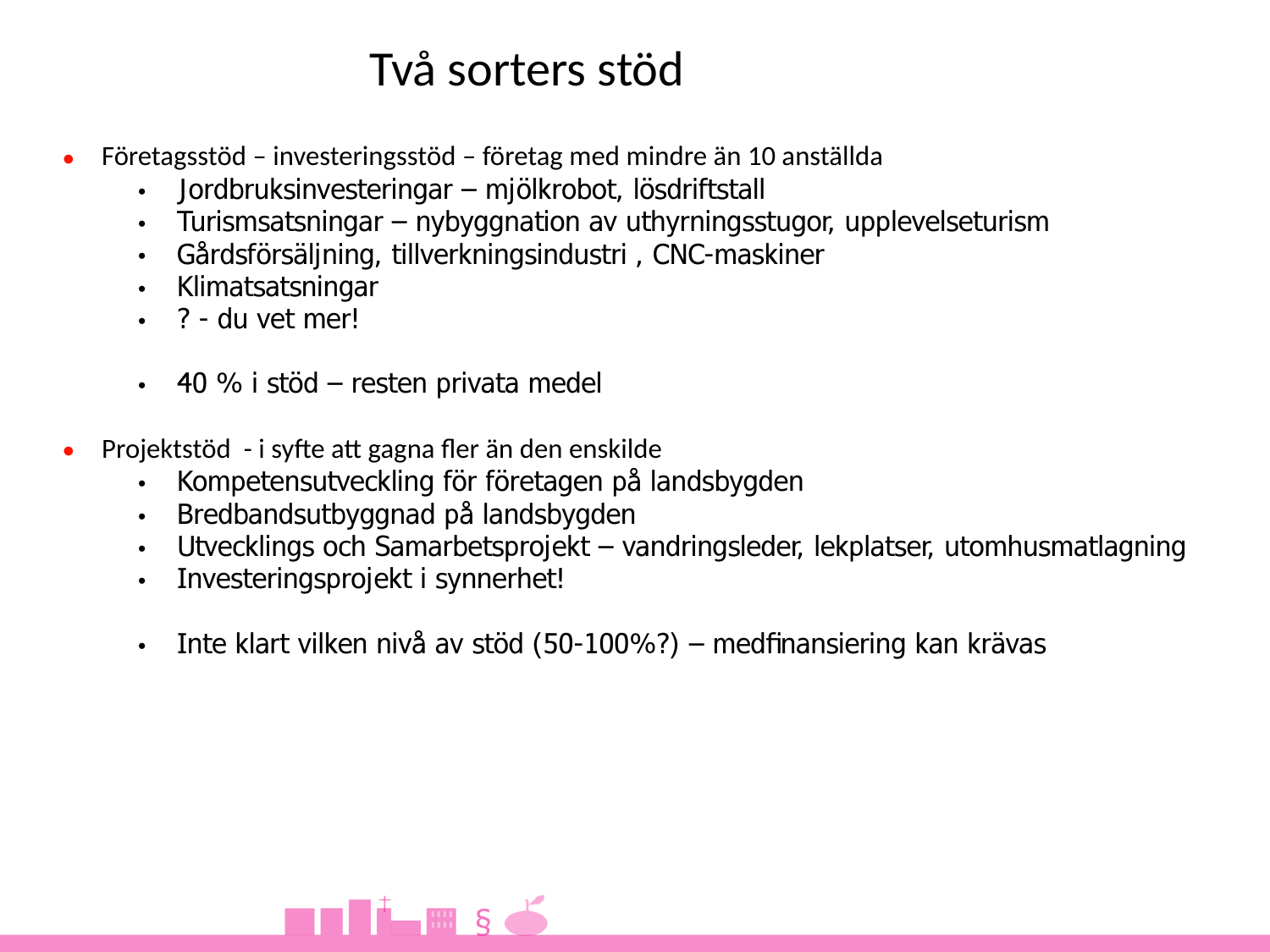

Två sorters stöd
Företagsstöd – investeringsstöd – företag med mindre än 10 anställda
Jordbruksinvesteringar – mjölkrobot, lösdriftstall
Turismsatsningar – nybyggnation av uthyrningsstugor, upplevelseturism
Gårdsförsäljning, tillverkningsindustri , CNC-maskiner
Klimatsatsningar
? - du vet mer!

40 % i stöd – resten privata medel

Projektstöd  - i syfte att gagna fler än den enskilde
Kompetensutveckling för företagen på landsbygden
Bredbandsutbyggnad på landsbygden
Utvecklings och Samarbetsprojekt – vandringsleder, lekplatser, utomhusmatlagning
Investeringsprojekt i synnerhet!

Inte klart vilken nivå av stöd (50-100%?) – medfinansiering kan krävas